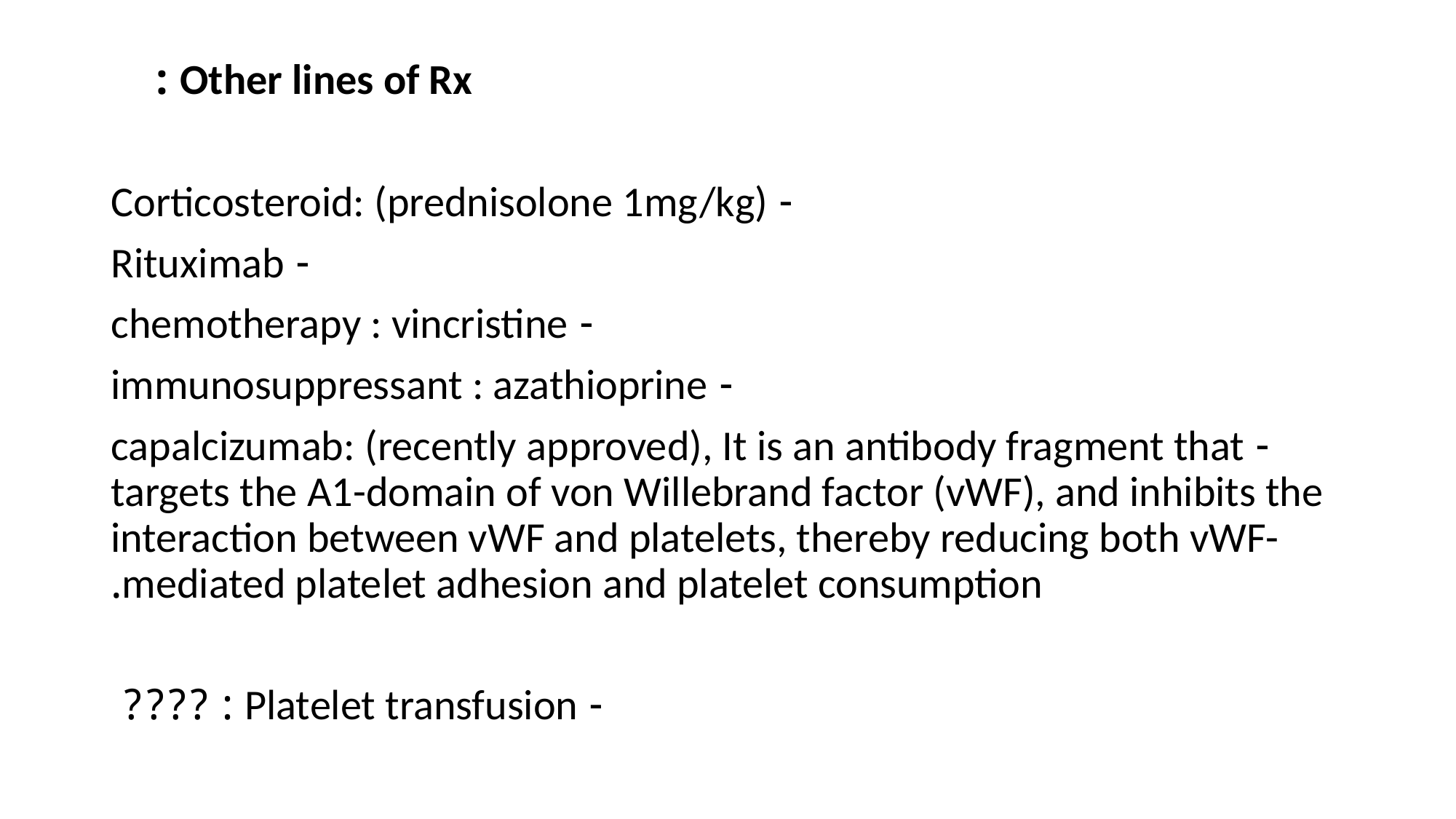

Other lines of Rx :

- Corticosteroid: (prednisolone 1mg/kg)
- Rituximab
- chemotherapy : vincristine
- immunosuppressant : azathioprine
- capalcizumab: (recently approved), It is an antibody fragment that targets the A1-domain of von Willebrand factor (vWF), and inhibits the interaction between vWF and platelets, thereby reducing both vWF-mediated platelet adhesion and platelet consumption.

- Platelet transfusion : ????